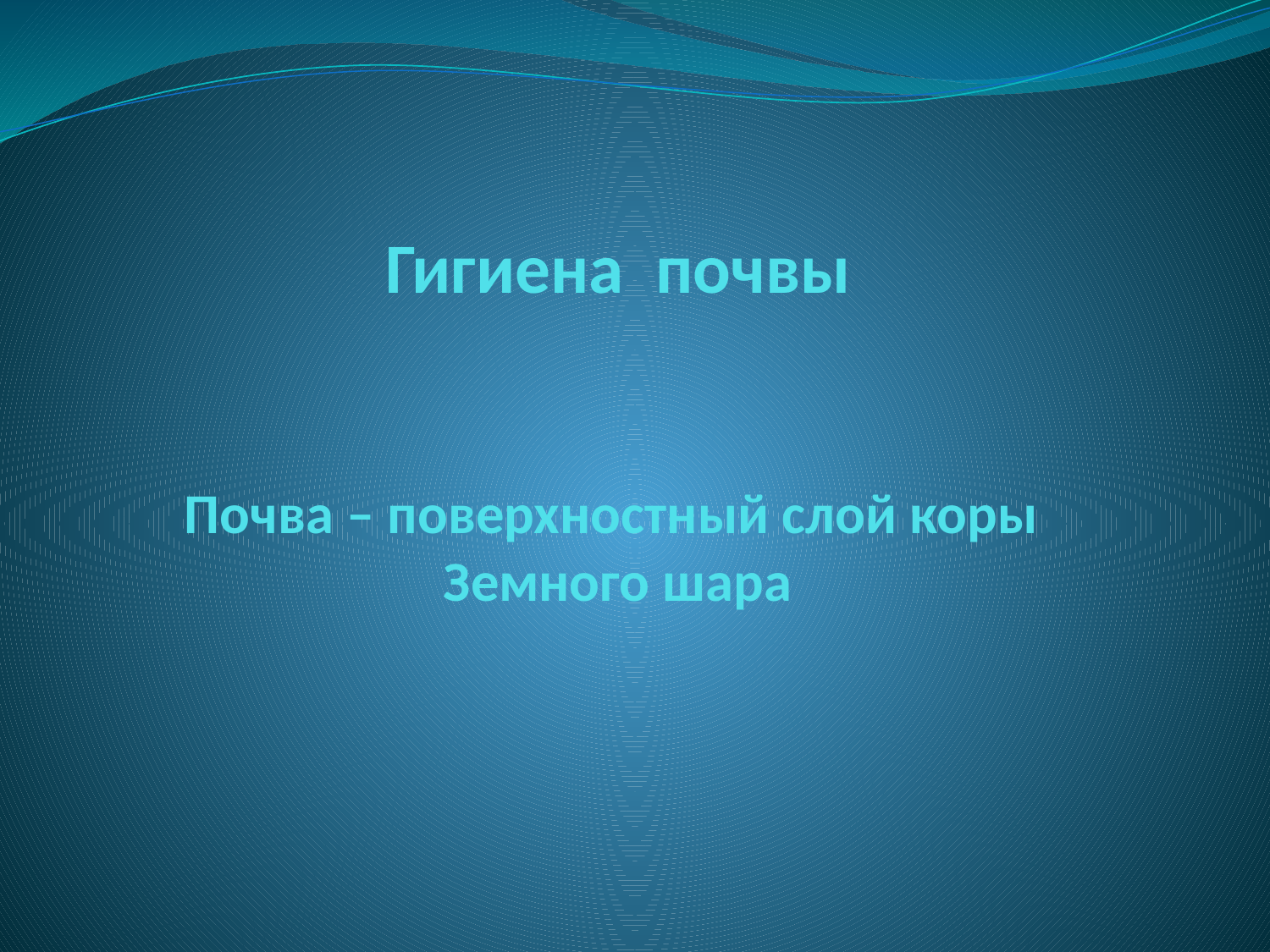

# Гигиена  почвы Почва – поверхностный слой коры Земного шара